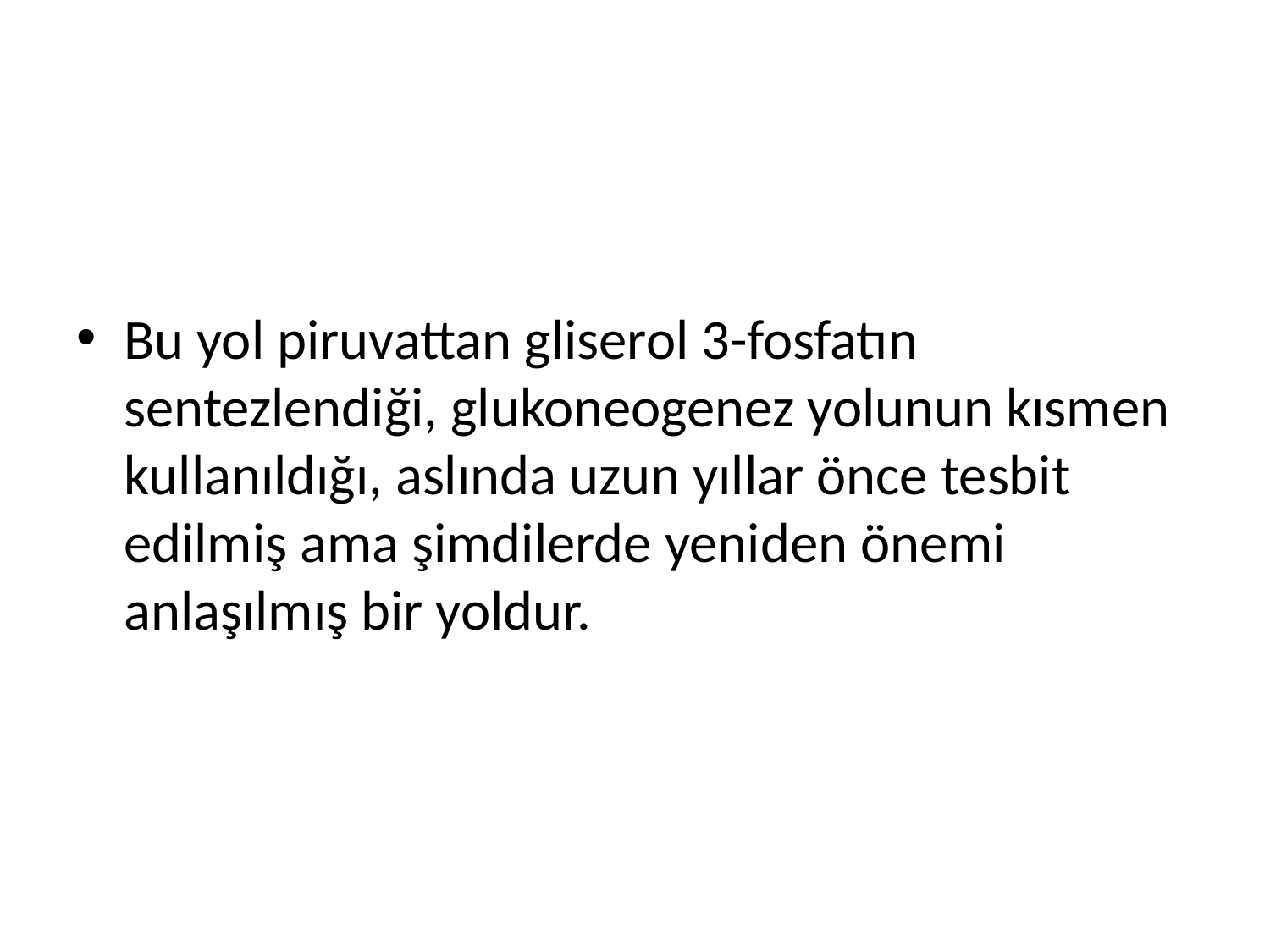

Bu yol piruvattan gliserol 3-fosfatın sentezlendiği, glukoneogenez yolunun kısmen kullanıldığı, aslında uzun yıllar önce tesbit edilmiş ama şimdilerde yeniden önemi anlaşılmış bir yoldur.